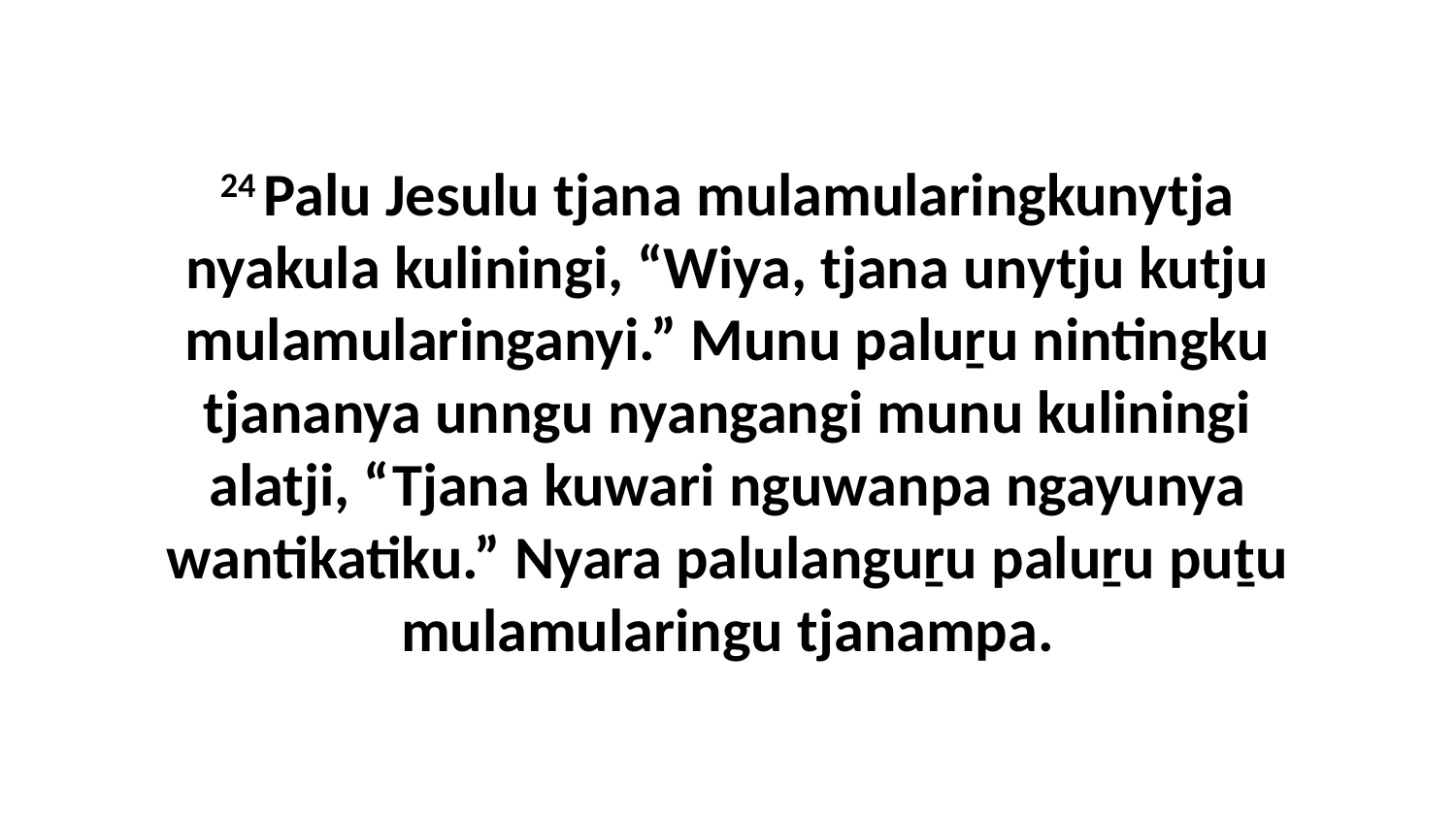

24 Palu Jesulu tjana mulamularingkunytja nyakula kuliningi, “Wiya, tjana unytju kutju mulamularinganyi.” Munu paluṟu nintingku tjananya unngu nyangangi munu kuliningi alatji, “Tjana kuwari nguwanpa ngayunya wantikatiku.” Nyara palulanguṟu paluṟu puṯu mulamularingu tjanampa.